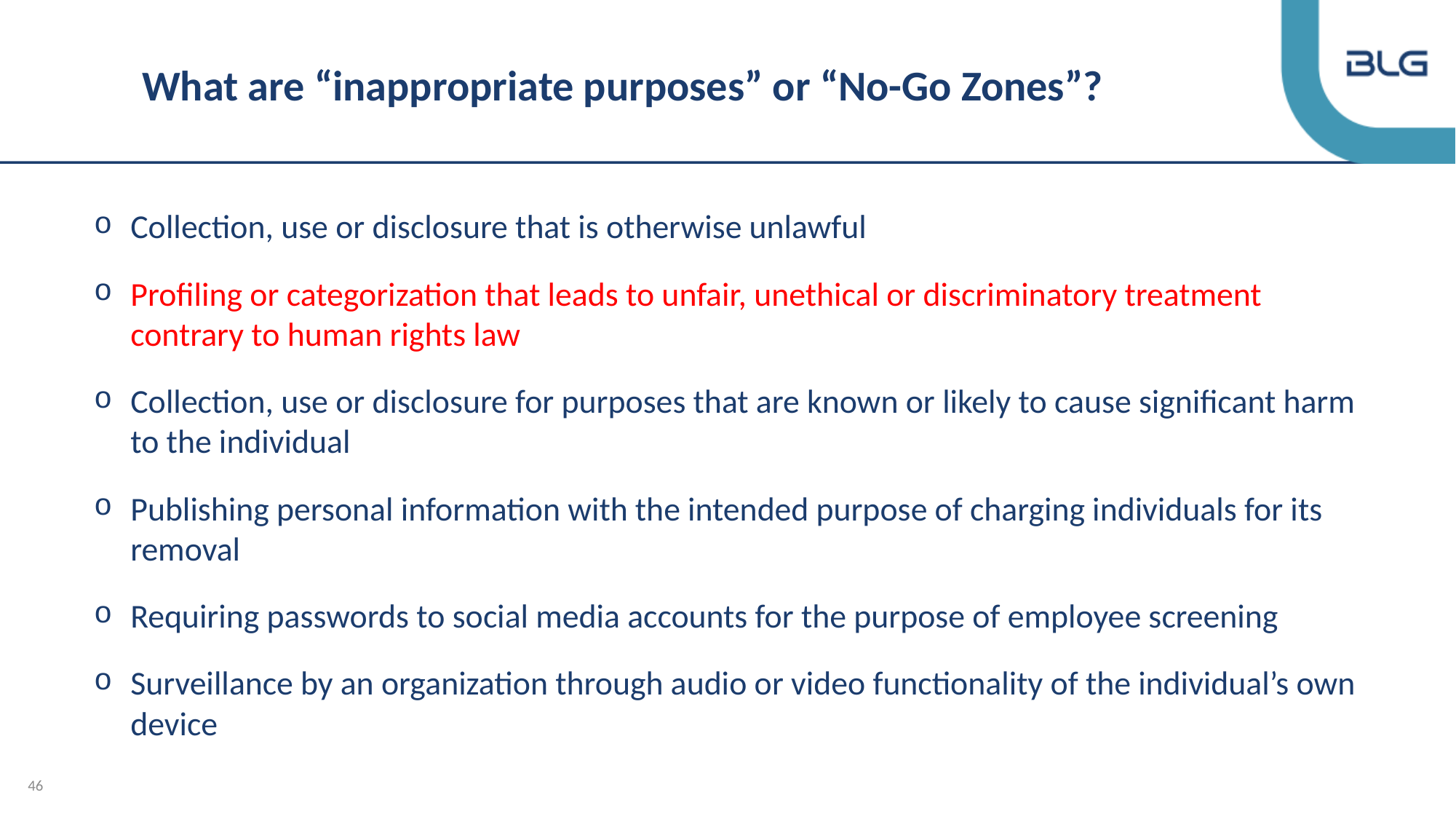

# What are “inappropriate purposes” or “No-Go Zones”?
Collection, use or disclosure that is otherwise unlawful
Profiling or categorization that leads to unfair, unethical or discriminatory treatment contrary to human rights law
Collection, use or disclosure for purposes that are known or likely to cause significant harm to the individual
Publishing personal information with the intended purpose of charging individuals for its removal
Requiring passwords to social media accounts for the purpose of employee screening
Surveillance by an organization through audio or video functionality of the individual’s own device

46